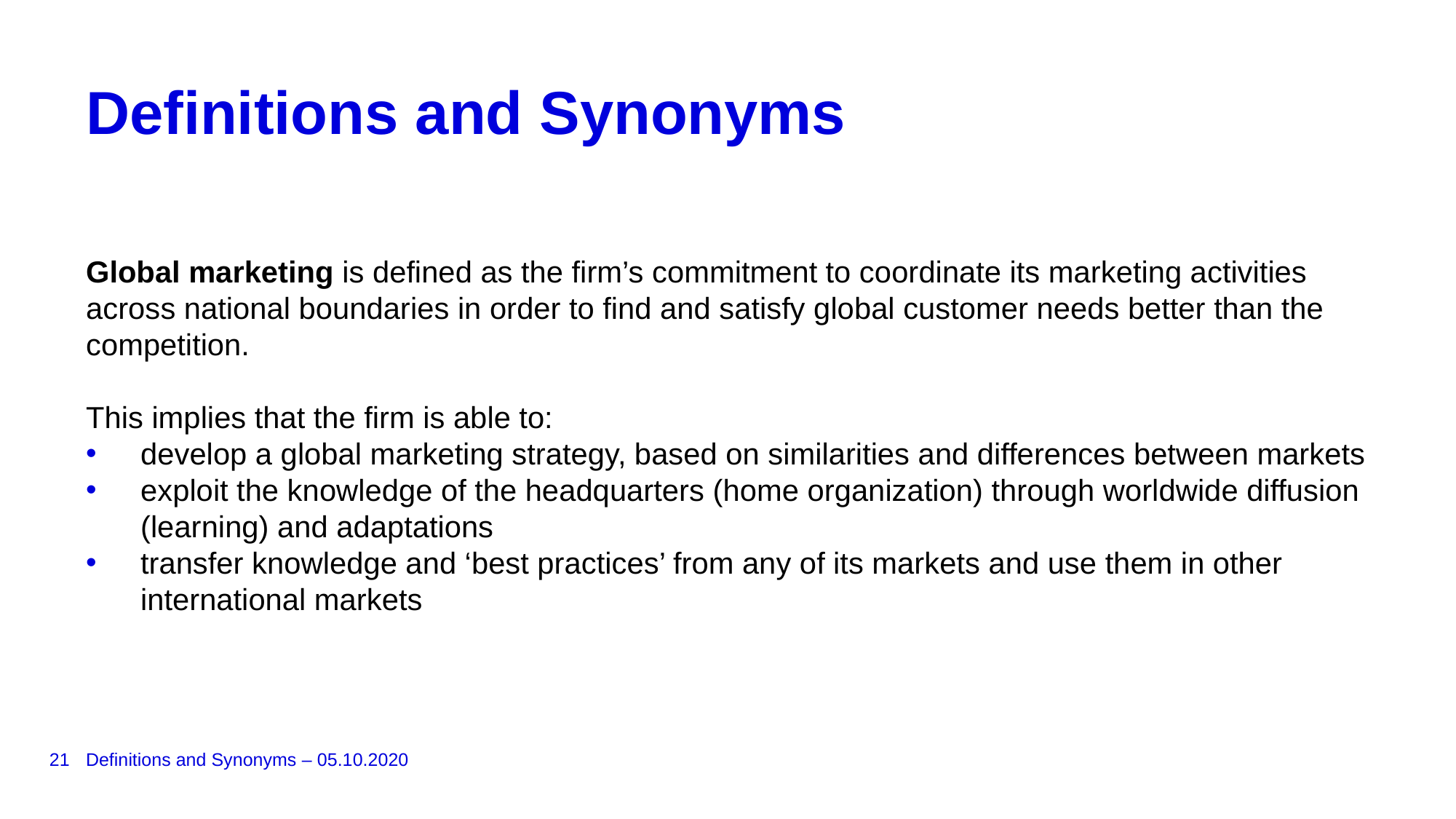

# Definitions and Synonyms
Global marketing is defined as the firm’s commitment to coordinate its marketing activities across national boundaries in order to find and satisfy global customer needs better than the competition.
This implies that the firm is able to:
develop a global marketing strategy, based on similarities and differences between markets
exploit the knowledge of the headquarters (home organization) through worldwide diffusion (learning) and adaptations
transfer knowledge and ‘best practices’ from any of its markets and use them in other international markets
21
Definitions and Synonyms – 05.10.2020